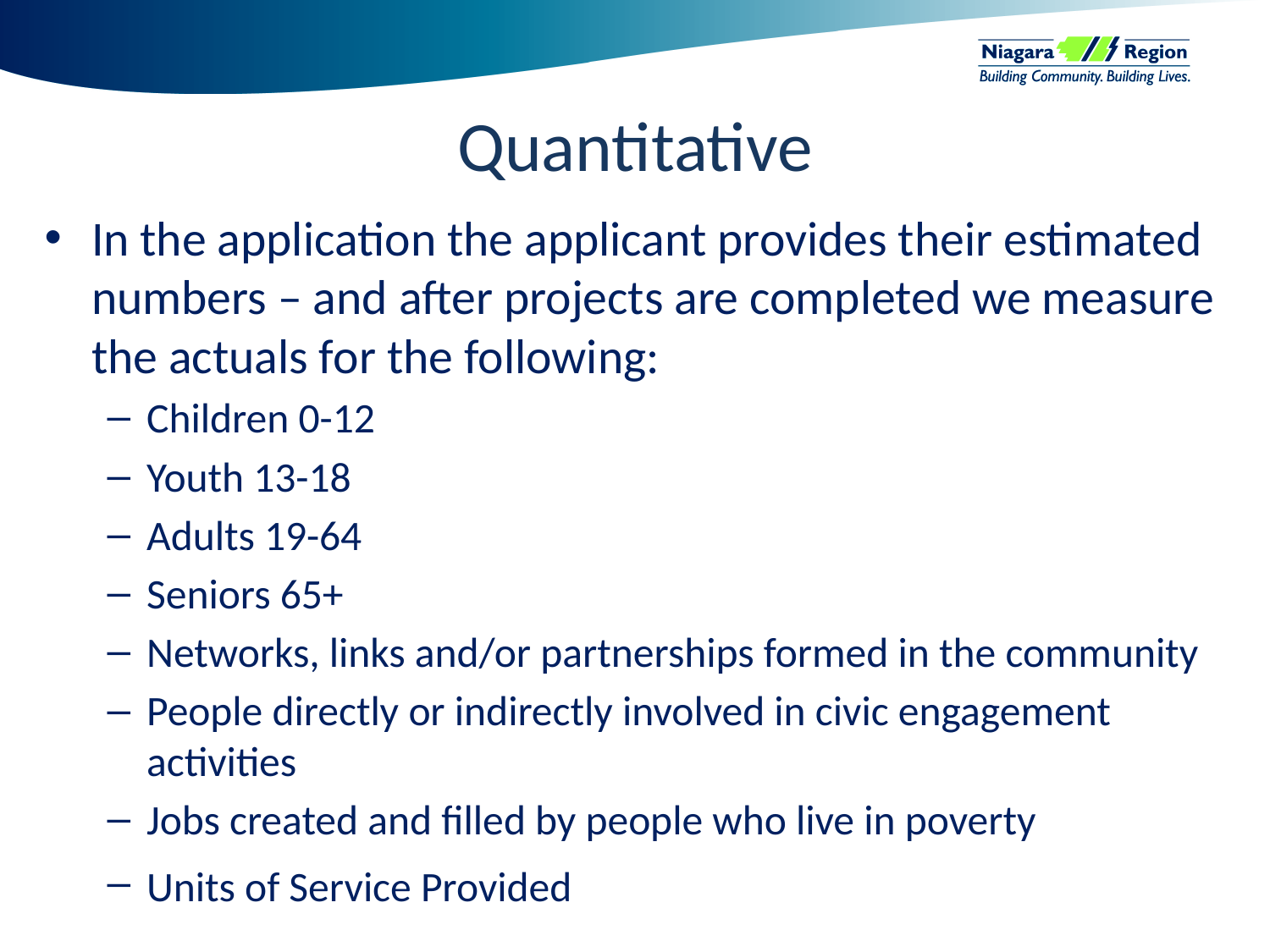

# Quantitative
In the application the applicant provides their estimated numbers – and after projects are completed we measure the actuals for the following:
Children 0-12
Youth 13-18
Adults 19-64
Seniors 65+
Networks, links and/or partnerships formed in the community
People directly or indirectly involved in civic engagement activities
Jobs created and filled by people who live in poverty
Units of Service Provided